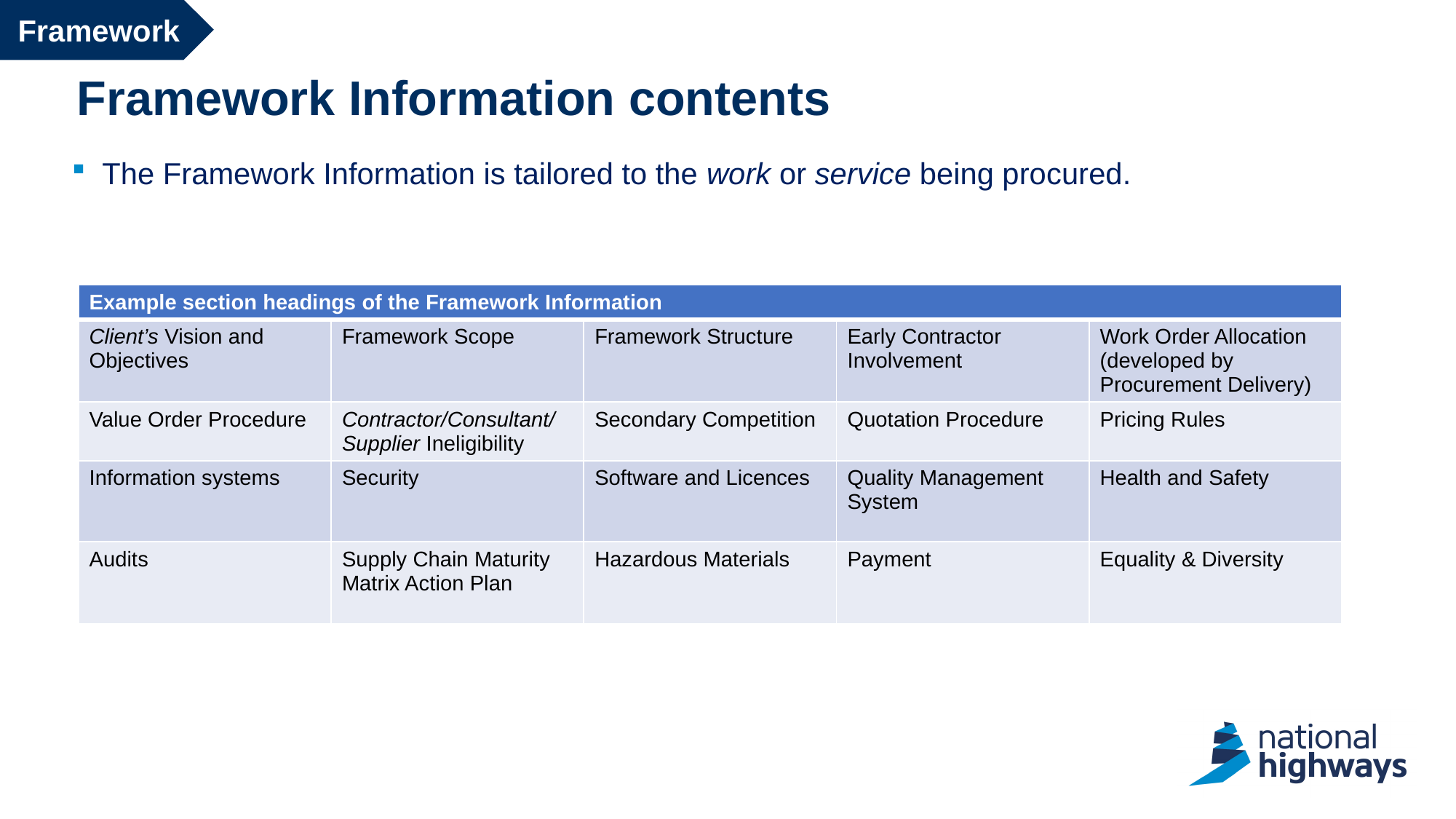

Framework
# Framework Information contents
The Framework Information is tailored to the work or service being procured.

| Example section headings of the Framework Information |  |  |  |  |
| --- | --- | --- | --- | --- |
| Client’s Vision and Objectives | Framework Scope | Framework Structure | Early Contractor Involvement | Work Order Allocation (developed by Procurement Delivery) |
| Value Order Procedure | Contractor/Consultant/ Supplier Ineligibility | Secondary Competition | Quotation Procedure | Pricing Rules |
| Information systems | Security | Software and Licences | Quality Management System | Health and Safety |
| Audits | Supply Chain Maturity Matrix Action Plan | Hazardous Materials | Payment | Equality & Diversity |